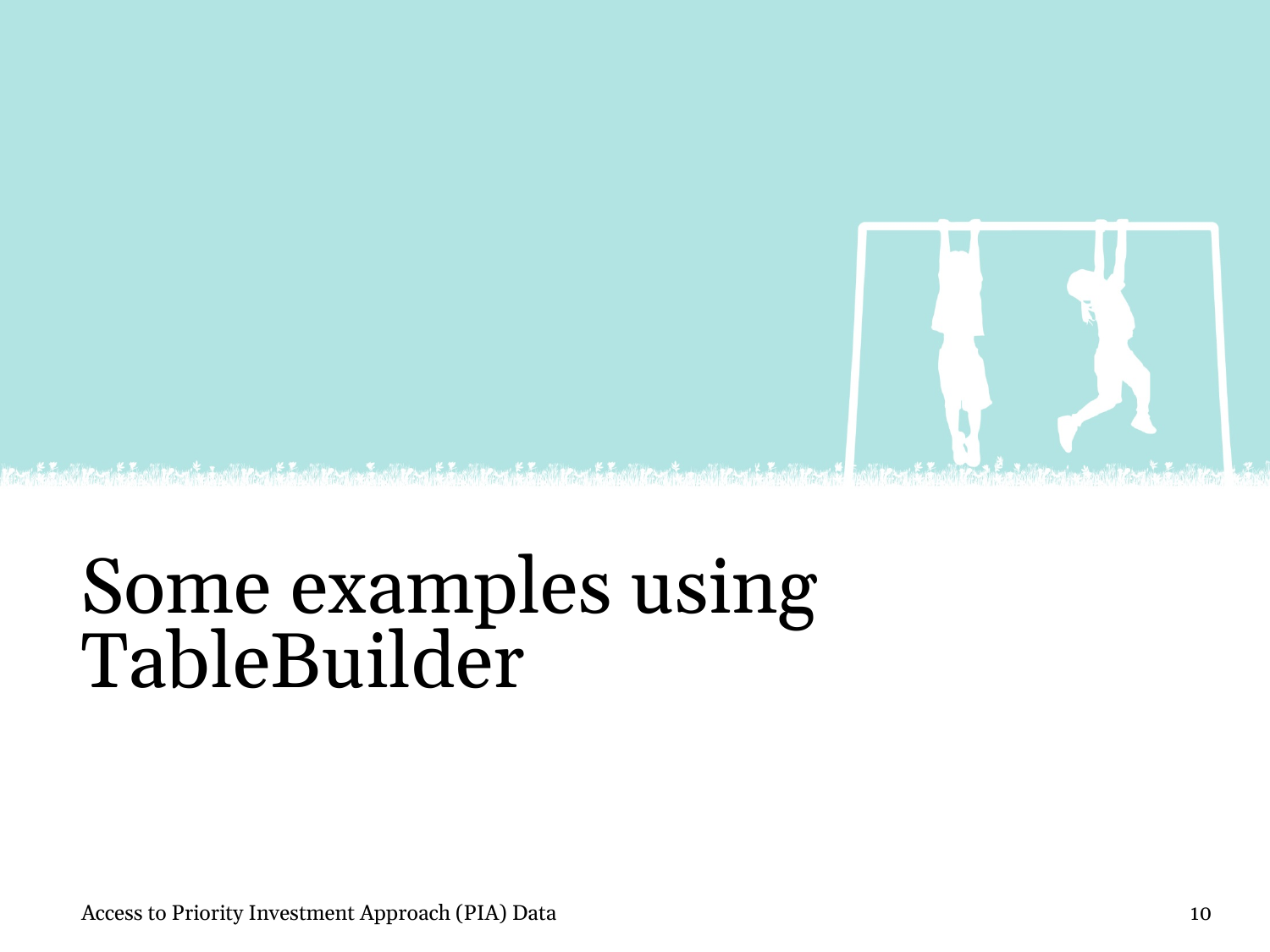

# Some examples using TableBuilder
Access to Priority Investment Approach (PIA) Data
10